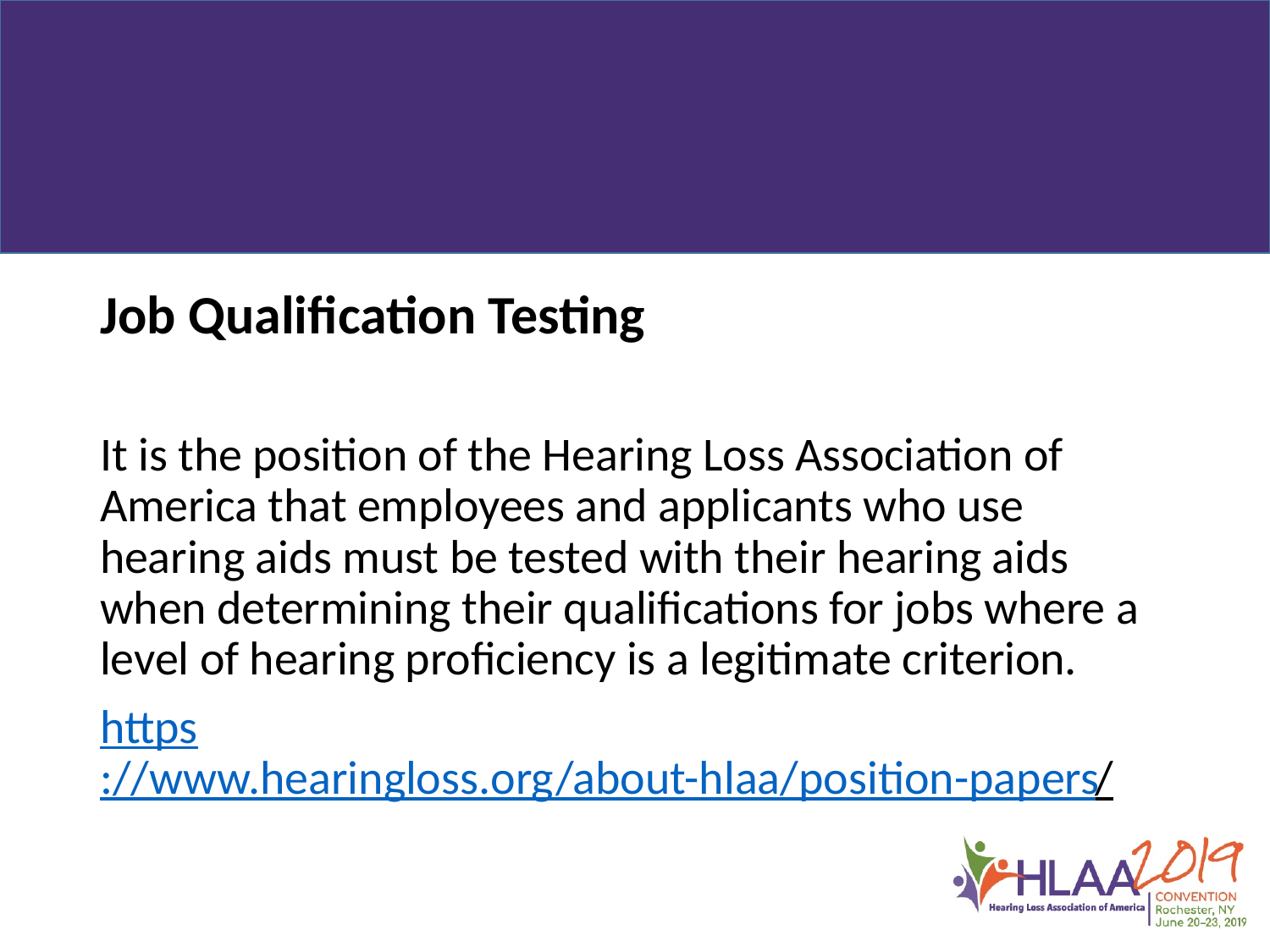

Job Qualification Testing

It is the position of the Hearing Loss Association of America that employees and applicants who use hearing aids must be tested with their hearing aids when determining their qualifications for jobs where a level of hearing proficiency is a legitimate criterion.
https://www.hearingloss.org/about-hlaa/position-papers/